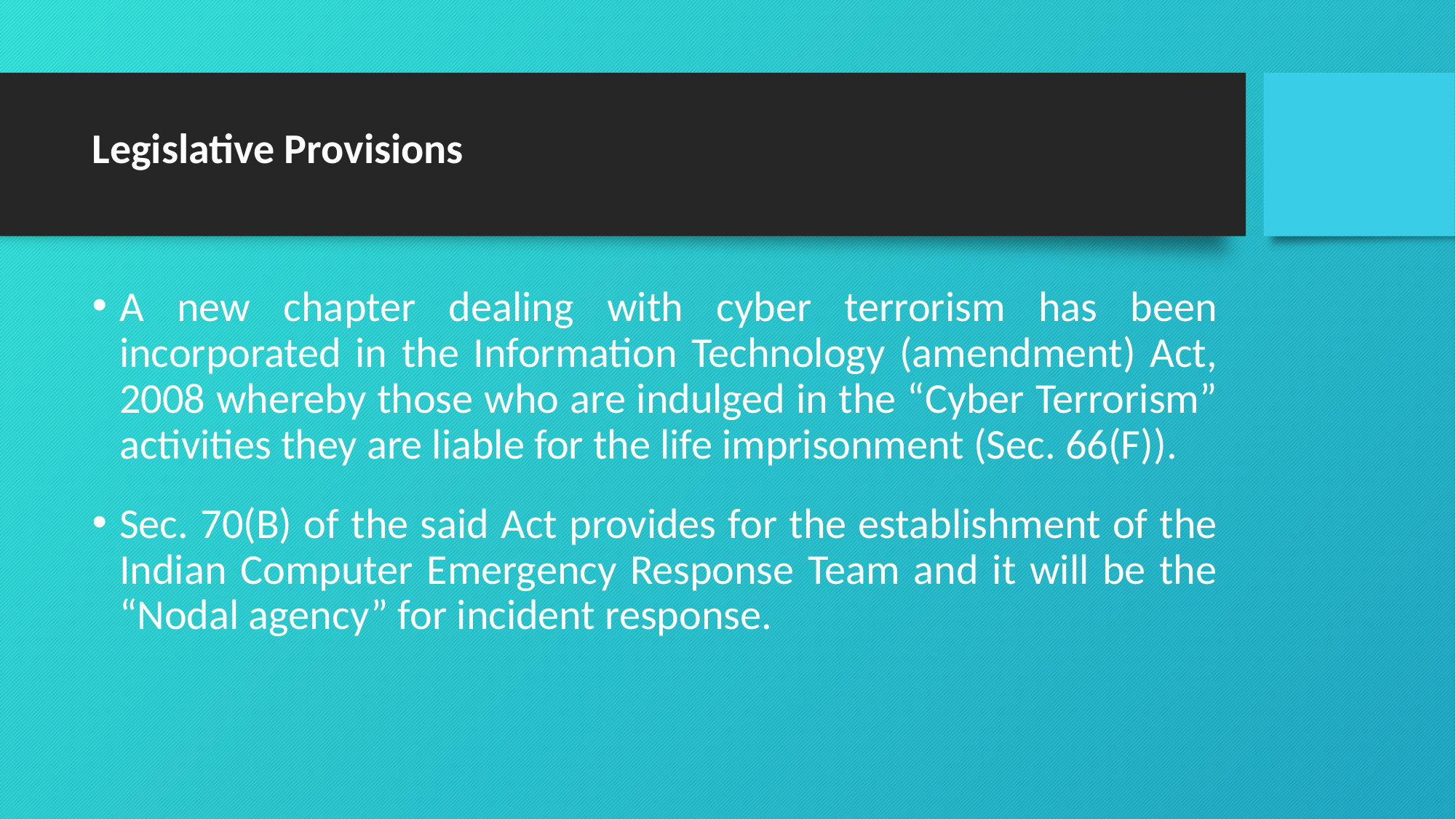

# Legislative Provisions
A new chapter dealing with cyber terrorism has been incorporated in the Information Technology (amendment) Act, 2008 whereby those who are indulged in the “Cyber Terrorism” activities they are liable for the life imprisonment (Sec. 66(F)).

Sec. 70(B) of the said Act provides for the establishment of the Indian Computer Emergency Response Team and it will be the “Nodal agency” for incident response.